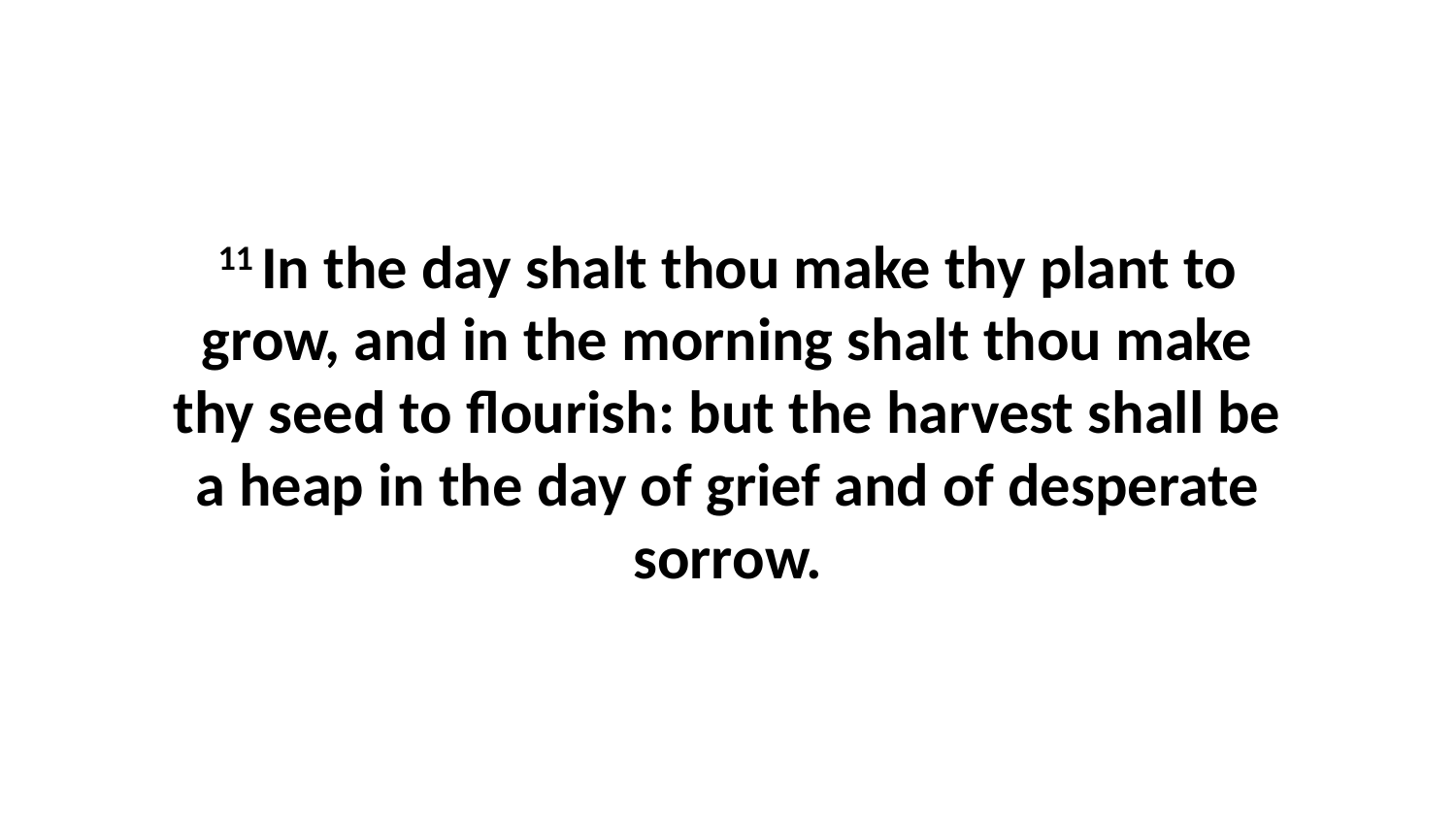

11 In the day shalt thou make thy plant to grow, and in the morning shalt thou make thy seed to flourish: but the harvest shall be a heap in the day of grief and of desperate sorrow.